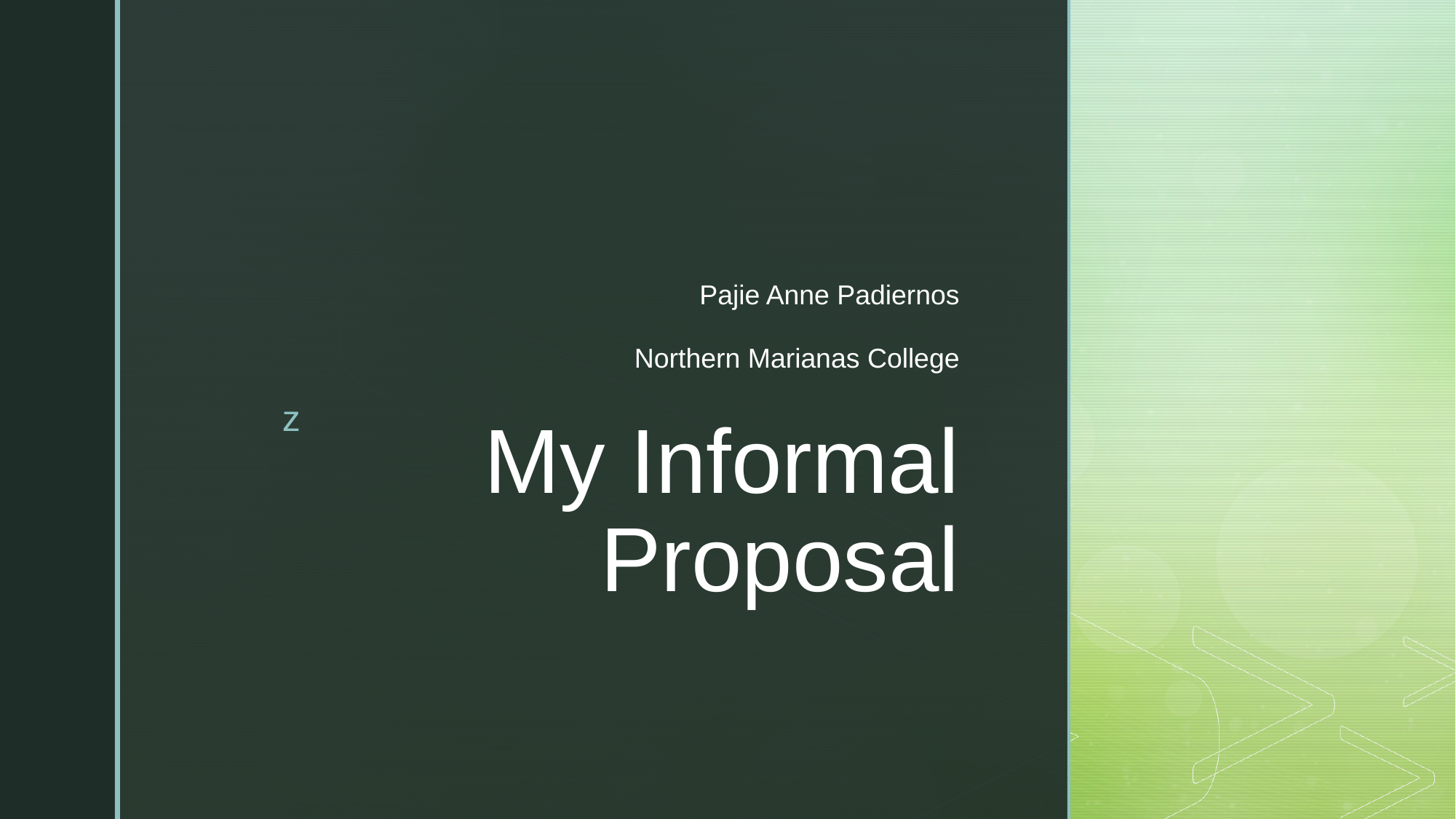

Pajie Anne Padiernos
Northern Marianas College

# My Informal Proposal